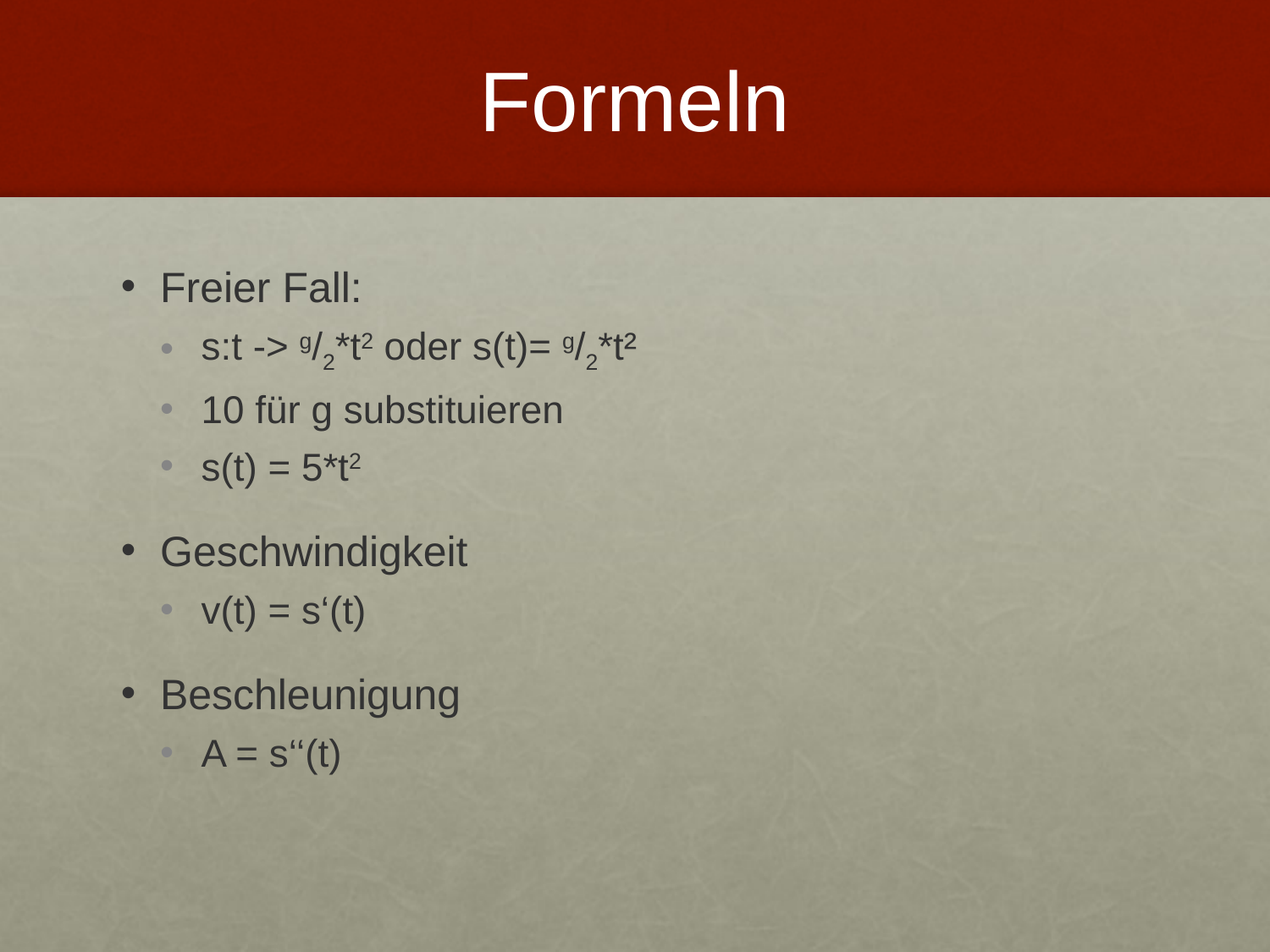

# Formeln
Freier Fall:
s:t -> g/2*t2 oder s(t)= g/2*t²
10 für g substituieren
s(t) = 5*t2
Geschwindigkeit
v(t) = s‘(t)
Beschleunigung
A = s‘‘(t)